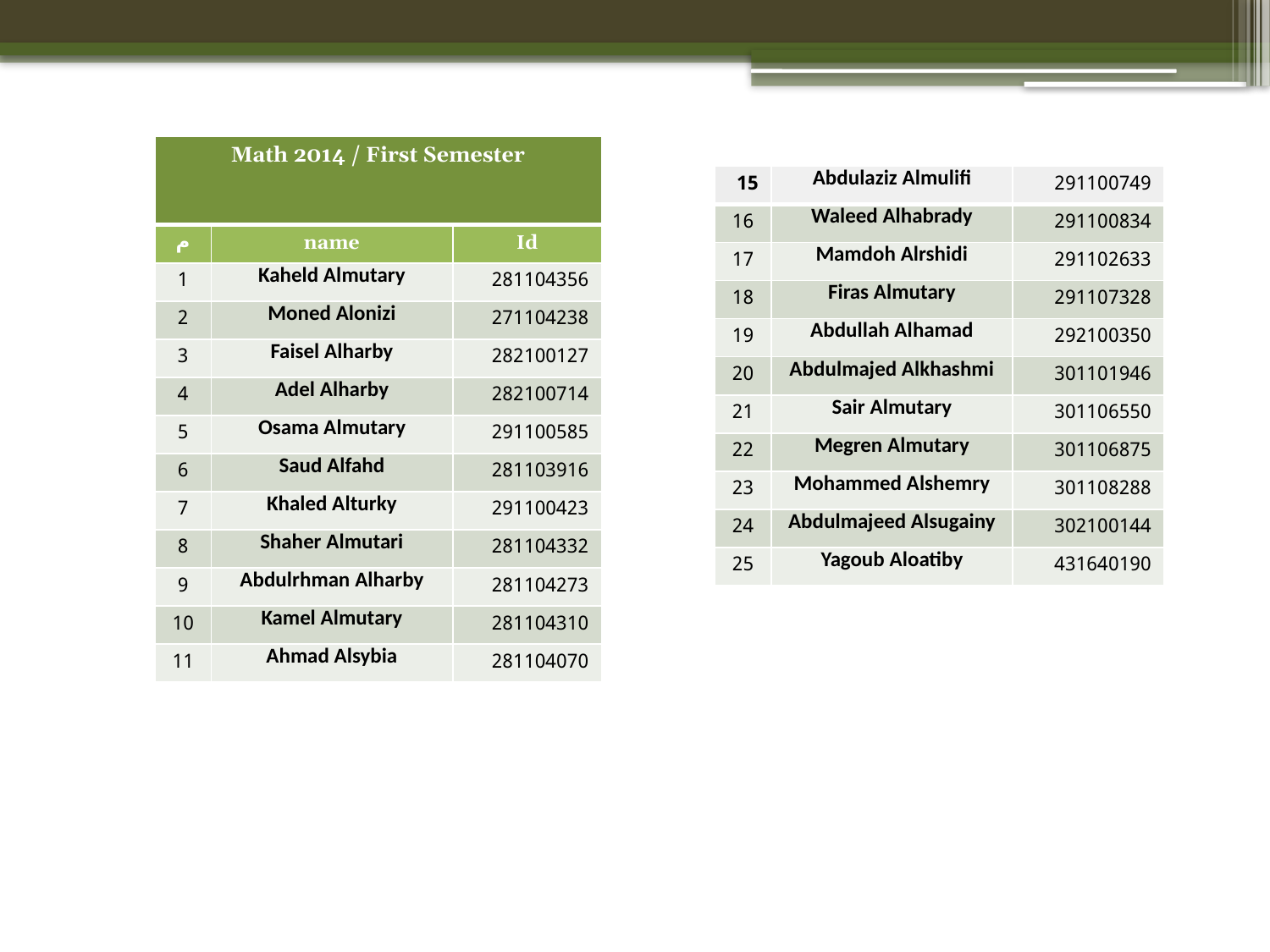

| Math 2014 / First Semester |  |  |
| --- | --- | --- |
| م | name | Id |
| 1 | Kaheld Almutary | 281104356 |
| 2 | Moned Alonizi | 271104238 |
| 3 | Faisel Alharby | 282100127 |
| 4 | Adel Alharby | 282100714 |
| 5 | Osama Almutary | 291100585 |
| 6 | Saud Alfahd | 281103916 |
| 7 | Khaled Alturky | 291100423 |
| 8 | Shaher Almutari | 281104332 |
| 9 | Abdulrhman Alharby | 281104273 |
| 10 | Kamel Almutary | 281104310 |
| 11 | Ahmad Alsybia | 281104070 |
| 15 | Abdulaziz Almulifi | 291100749 |
| --- | --- | --- |
| 16 | Waleed Alhabrady | 291100834 |
| 17 | Mamdoh Alrshidi | 291102633 |
| 18 | Firas Almutary | 291107328 |
| 19 | Abdullah Alhamad | 292100350 |
| 20 | Abdulmajed Alkhashmi | 301101946 |
| 21 | Sair Almutary | 301106550 |
| 22 | Megren Almutary | 301106875 |
| 23 | Mohammed Alshemry | 301108288 |
| 24 | Abdulmajeed Alsugainy | 302100144 |
| 25 | Yagoub Aloatiby | 431640190 |